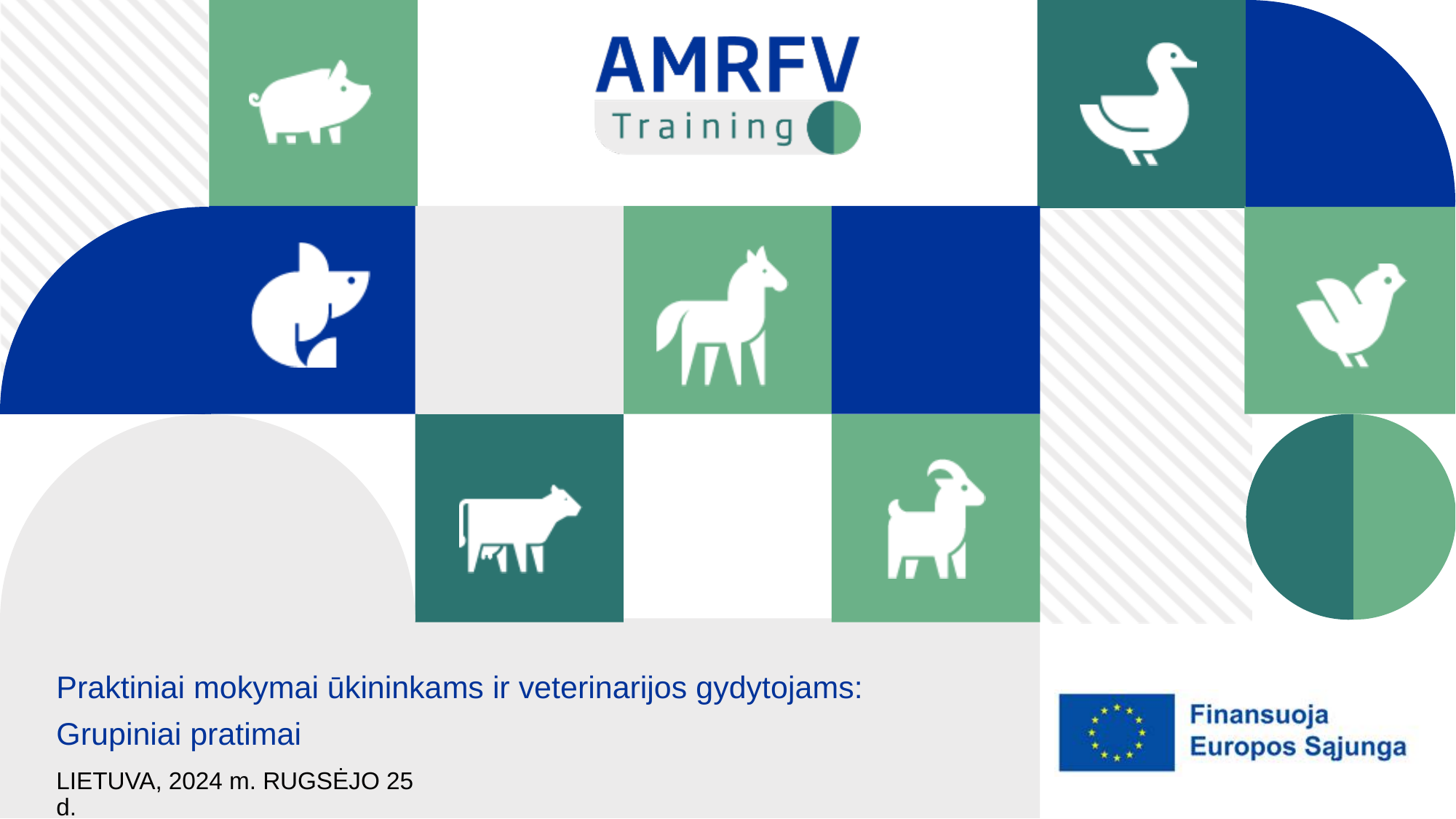

Praktiniai mokymai ūkininkams ir veterinarijos gydytojams:
Grupiniai pratimai
LIETUVA, 2024 m. RUGSĖJO 25 d.